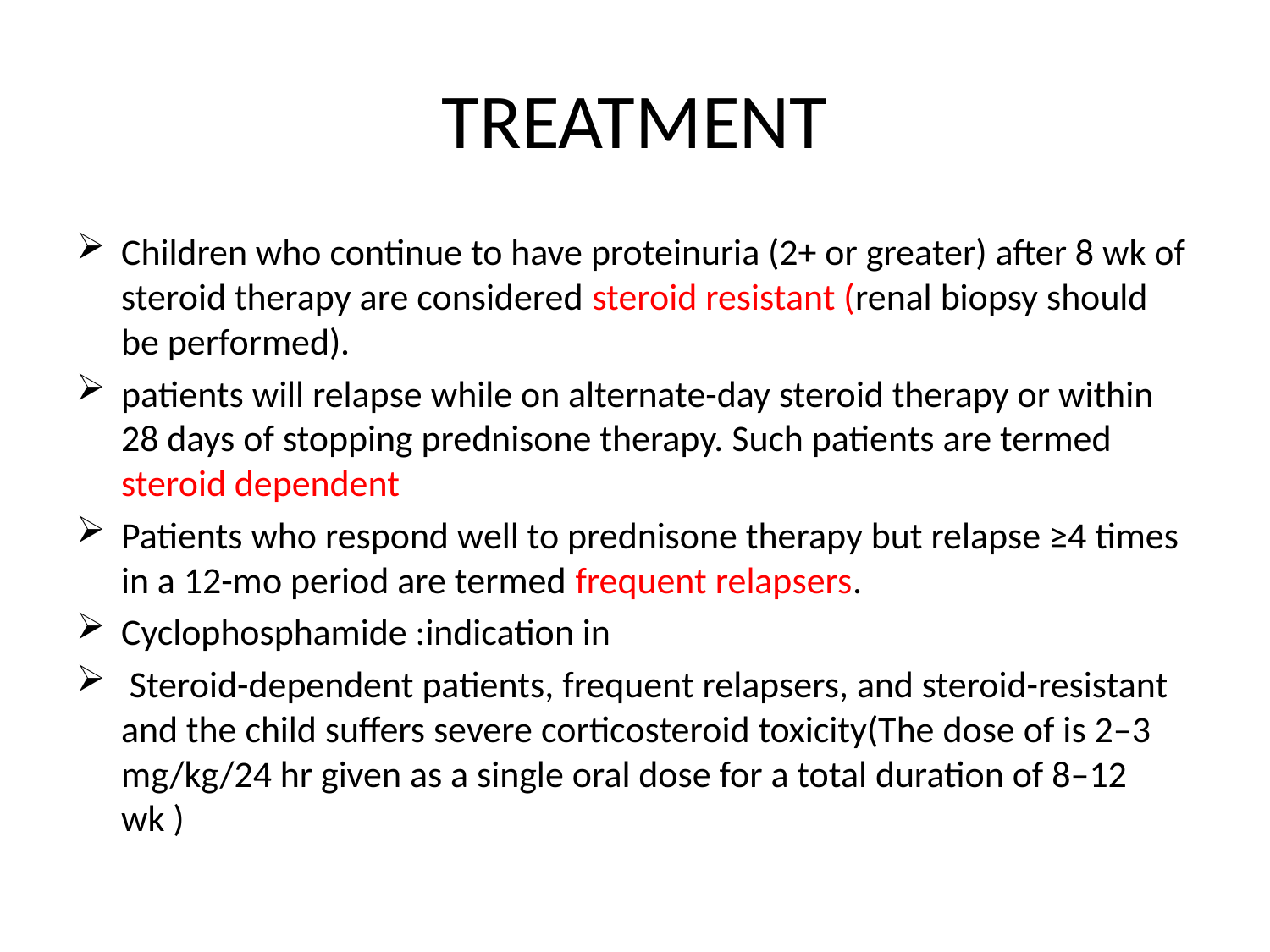

# TREATMENT
Children who continue to have proteinuria (2+ or greater) after 8 wk of steroid therapy are considered steroid resistant (renal biopsy should be performed).
patients will relapse while on alternate-day steroid therapy or within 28 days of stopping prednisone therapy. Such patients are termed steroid dependent
Patients who respond well to prednisone therapy but relapse ≥4 times in a 12-mo period are termed frequent relapsers.
Cyclophosphamide :indication in
 Steroid-dependent patients, frequent relapsers, and steroid-resistant and the child suffers severe corticosteroid toxicity(The dose of is 2–3 mg/kg/24 hr given as a single oral dose for a total duration of 8–12 wk )